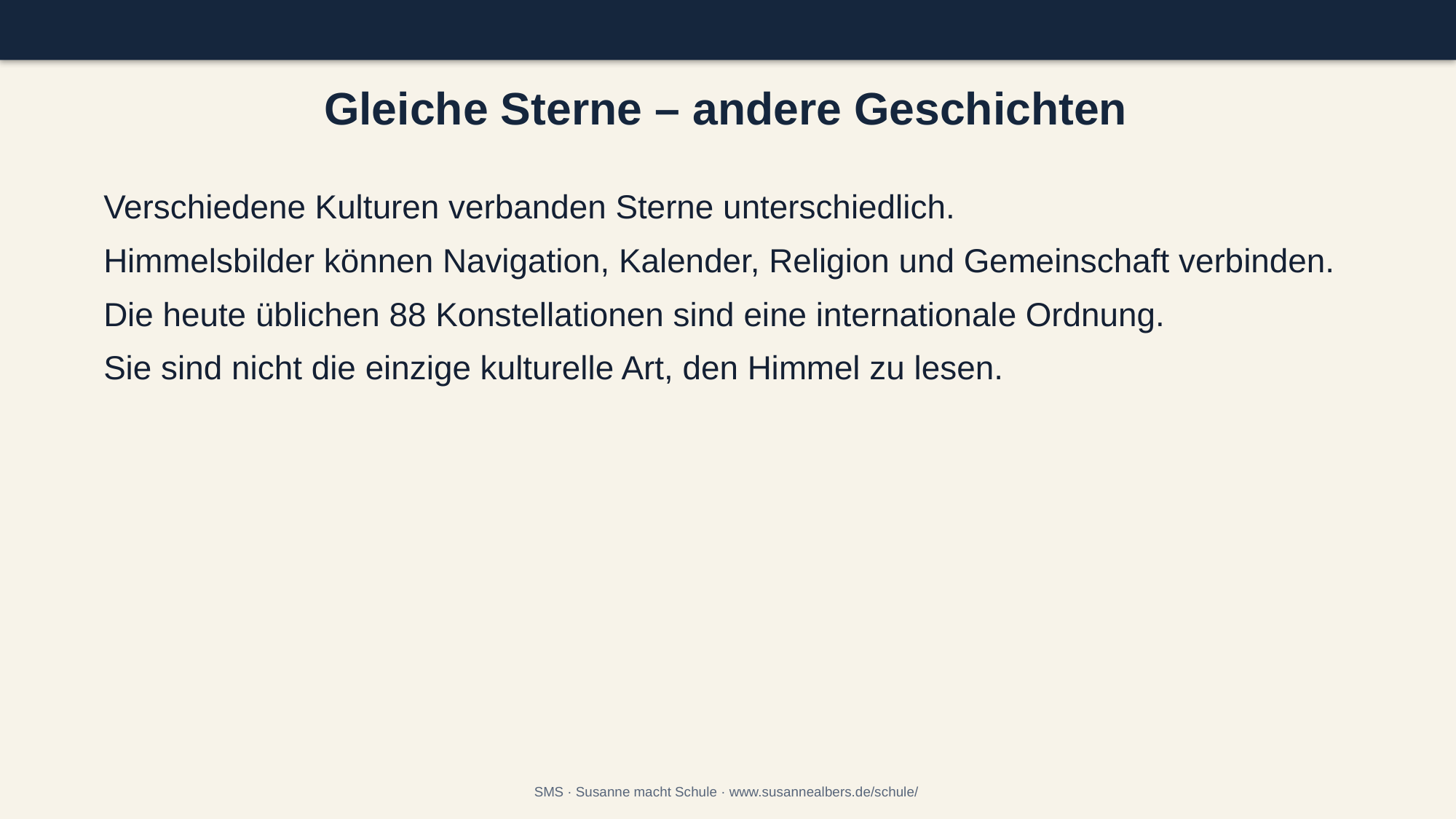

Gleiche Sterne – andere Geschichten
Verschiedene Kulturen verbanden Sterne unterschiedlich.
Himmelsbilder können Navigation, Kalender, Religion und Gemeinschaft verbinden.
Die heute üblichen 88 Konstellationen sind eine internationale Ordnung.
Sie sind nicht die einzige kulturelle Art, den Himmel zu lesen.
SMS · Susanne macht Schule · www.susannealbers.de/schule/